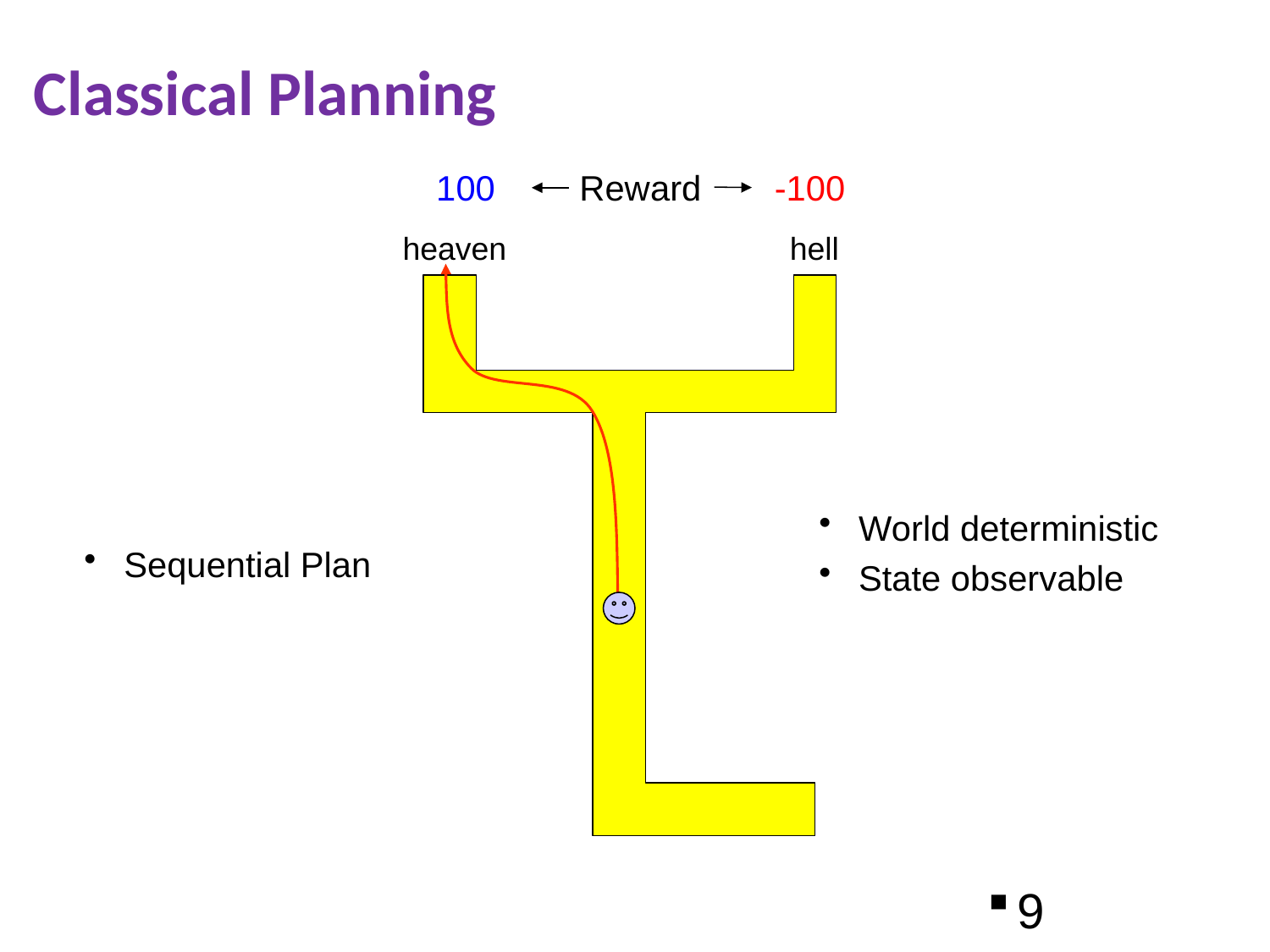

# Classical Planning
100
-100
Reward
heaven
hell

 World deterministic
 State observable
 Sequential Plan

9